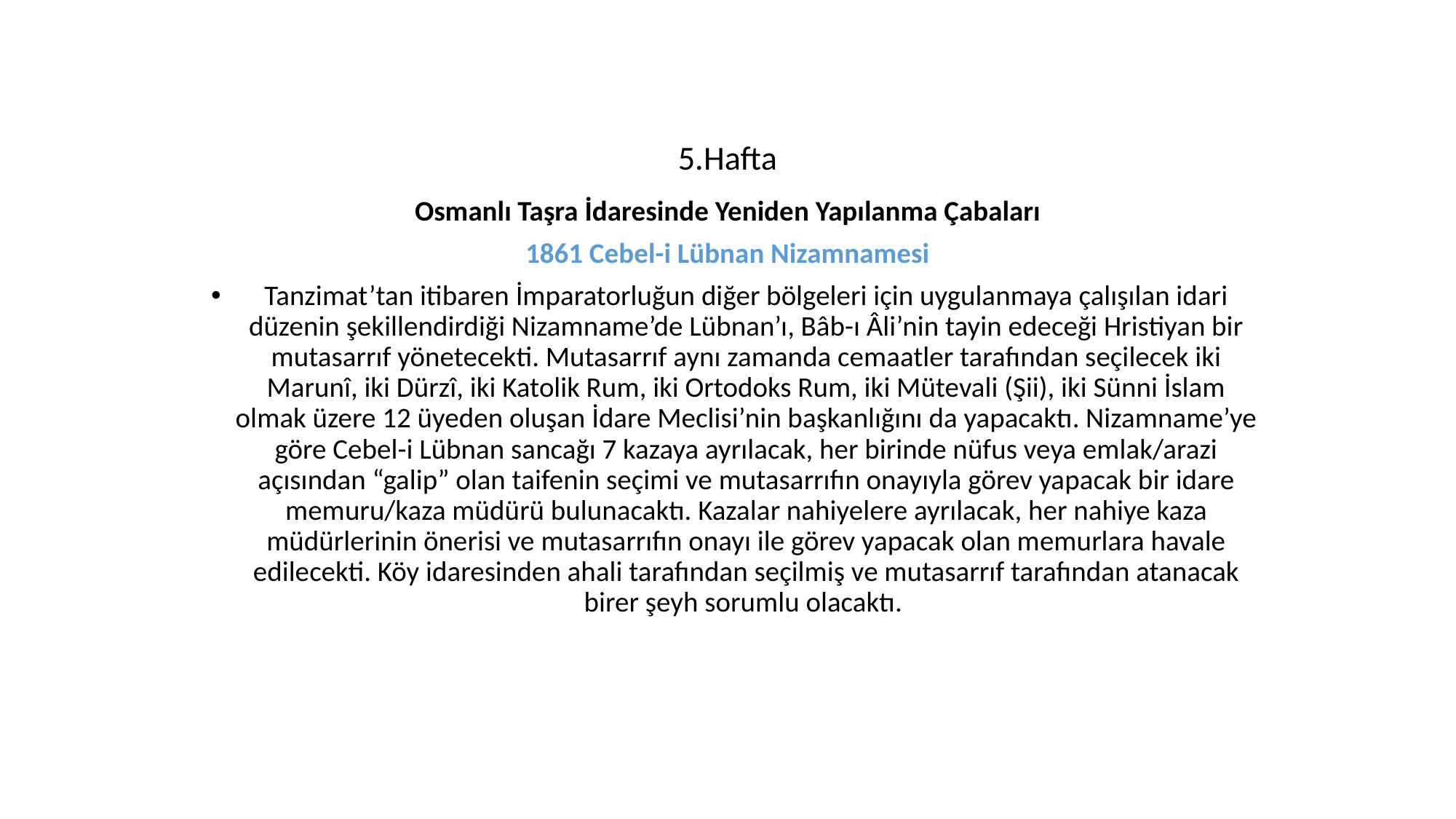

# 5.Hafta
Osmanlı Taşra İdaresinde Yeniden Yapılanma Çabaları
1861 Cebel-i Lübnan Nizamnamesi
Tanzimat’tan itibaren İmparatorluğun diğer bölgeleri için uygulanmaya çalışılan idari düzenin şekillendirdiği Nizamname’de Lübnan’ı, Bâb-ı Âli’nin tayin edeceği Hristiyan bir mutasarrıf yönetecekti. Mutasarrıf aynı zamanda cemaatler tarafından seçilecek iki Marunî, iki Dürzî, iki Katolik Rum, iki Ortodoks Rum, iki Mütevali (Şii), iki Sünni İslam olmak üzere 12 üyeden oluşan İdare Meclisi’nin başkanlığını da yapacaktı. Nizamname’ye göre Cebel-i Lübnan sancağı 7 kazaya ayrılacak, her birinde nüfus veya emlak/arazi açısından “galip” olan taifenin seçimi ve mutasarrıfın onayıyla görev yapacak bir idare memuru/kaza müdürü bulunacaktı. Kazalar nahiyelere ayrılacak, her nahiye kaza müdürlerinin önerisi ve mutasarrıfın onayı ile görev yapacak olan memurlara havale edilecekti. Köy idaresinden ahali tarafından seçilmiş ve mutasarrıf tarafından atanacak birer şeyh sorumlu olacaktı.